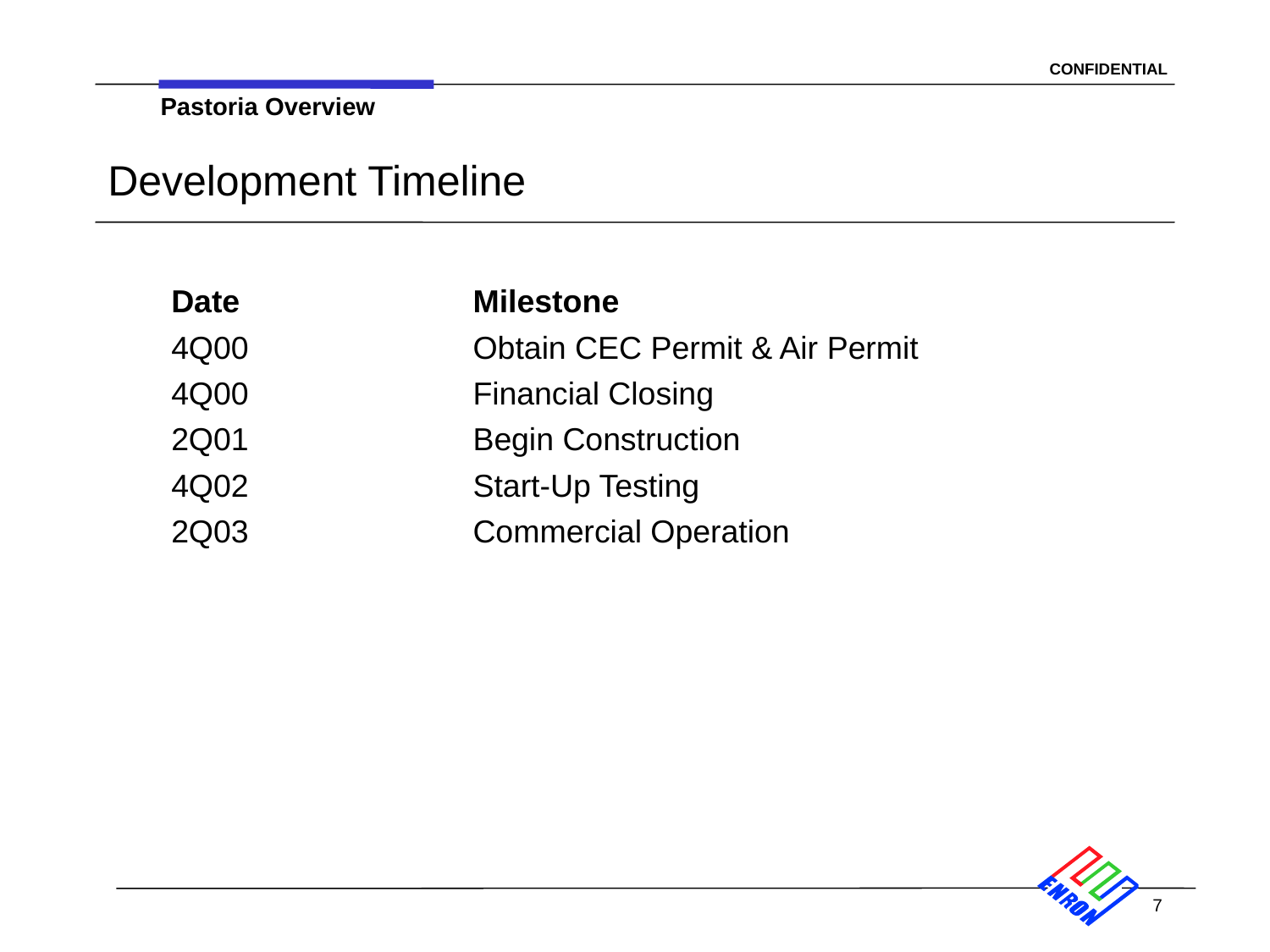

Pastoria Overview
# Development Timeline
Date		Milestone
4Q00		Obtain CEC Permit & Air Permit
4Q00		Financial Closing
2Q01		Begin Construction
4Q02		Start-Up Testing
2Q03		Commercial Operation

7